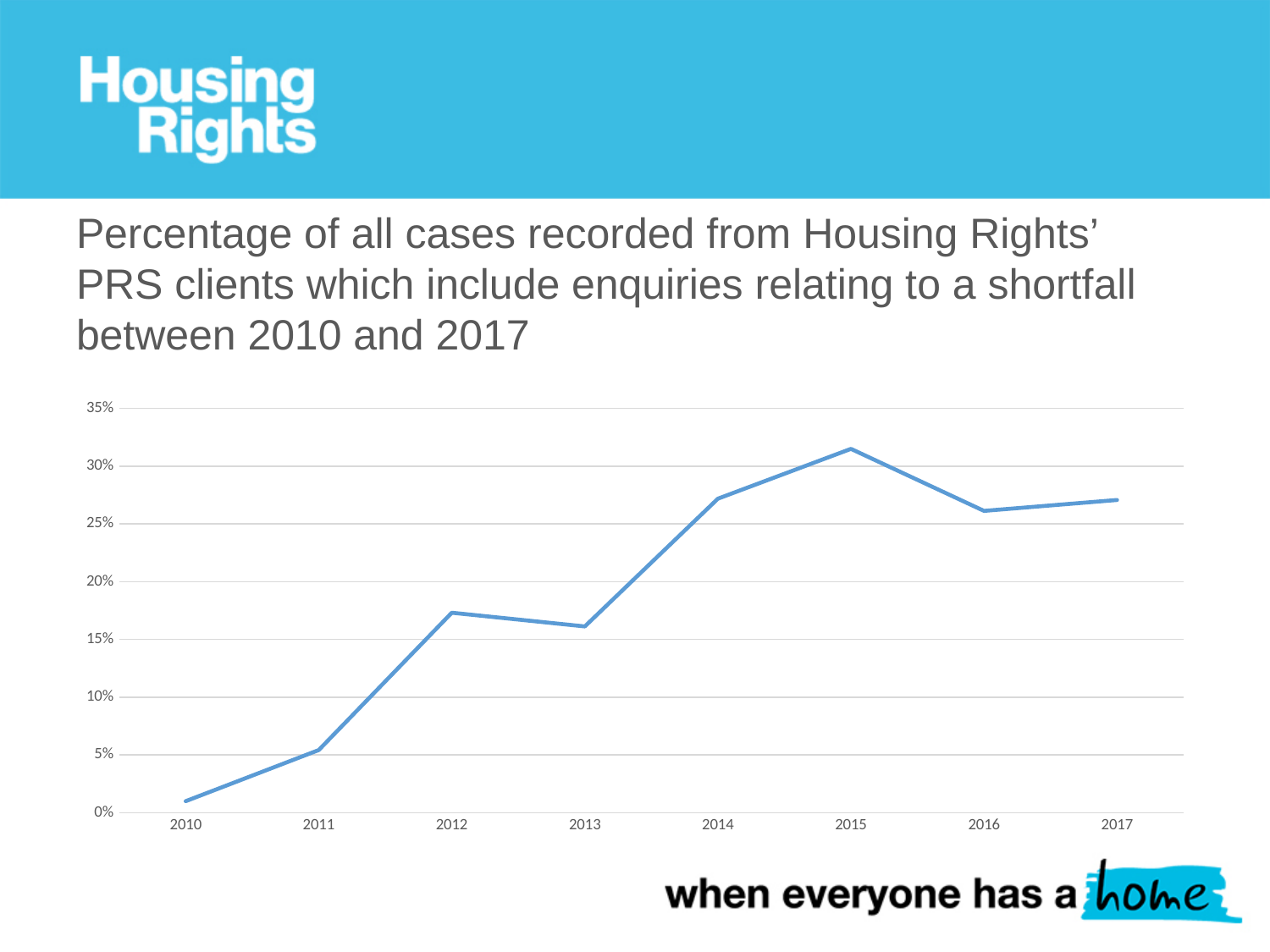

# Percentage of all cases recorded from Housing Rights’ PRS clients which include enquiries relating to a shortfall between 2010 and 2017

### Chart

| Category | % of all cases |
|---|---|
| 2010 | 0.009962640099626401 |
| 2011 | 0.05419489317352788 |
| 2012 | 0.17307692307692307 |
| 2013 | 0.16120689655172413 |
| 2014 | 0.27177700348432055 |
| 2015 | 0.31488896978522024 |
| 2016 | 0.261219022103148 |
| 2017 | 0.27068403908794786 |